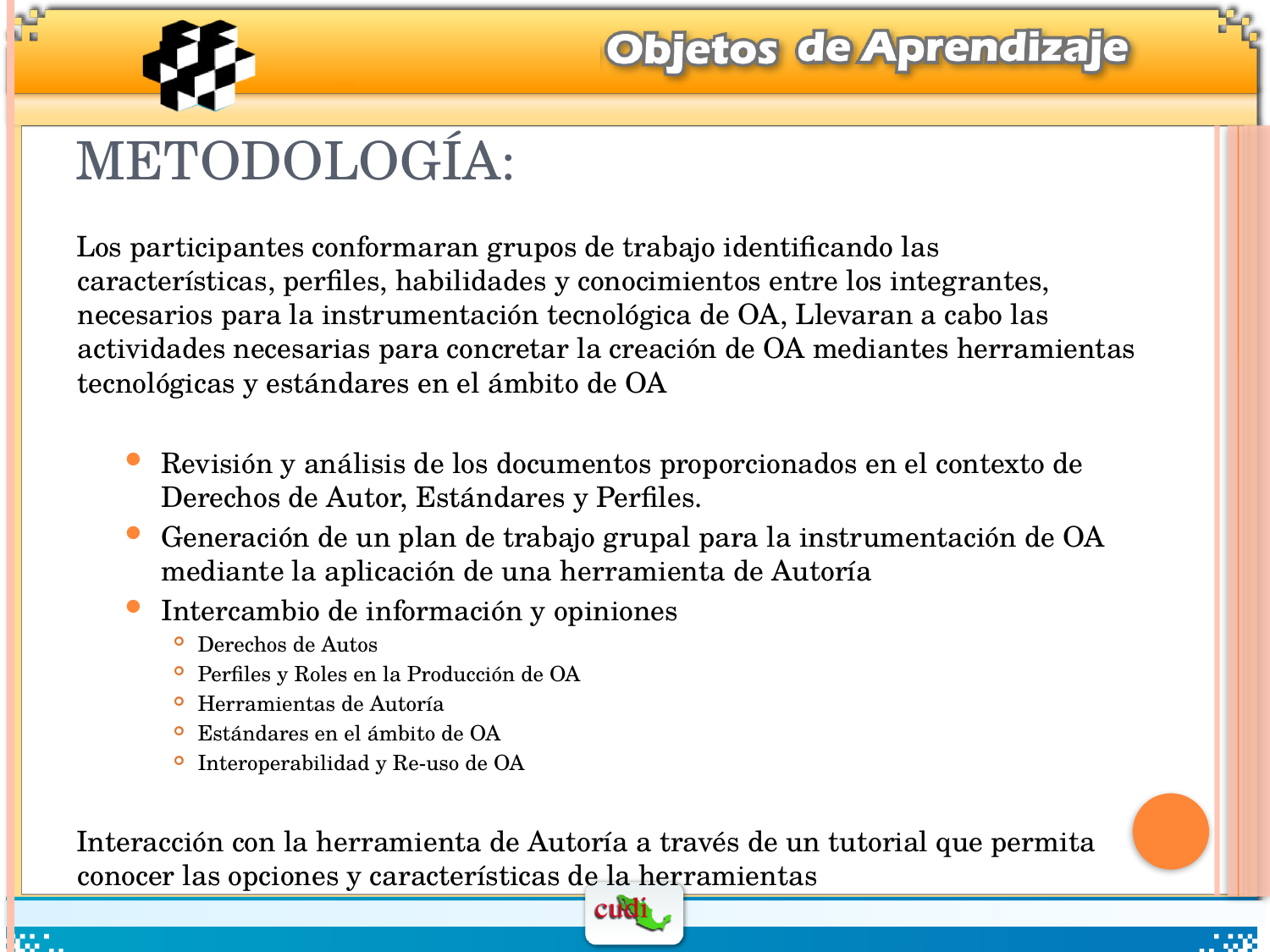

# Metodología:
Los participantes conformaran grupos de trabajo identificando las características, perfiles, habilidades y conocimientos entre los integrantes, necesarios para la instrumentación tecnológica de OA, Llevaran a cabo las actividades necesarias para concretar la creación de OA mediantes herramientas tecnológicas y estándares en el ámbito de OA

Revisión y análisis de los documentos proporcionados en el contexto de Derechos de Autor, Estándares y Perfiles.
Generación de un plan de trabajo grupal para la instrumentación de OA mediante la aplicación de una herramienta de Autoría
Intercambio de información y opiniones
Derechos de Autos
Perfiles y Roles en la Producción de OA
Herramientas de Autoría
Estándares en el ámbito de OA
Interoperabilidad y Re-uso de OA

Interacción con la herramienta de Autoría a través de un tutorial que permita conocer las opciones y características de la herramientas